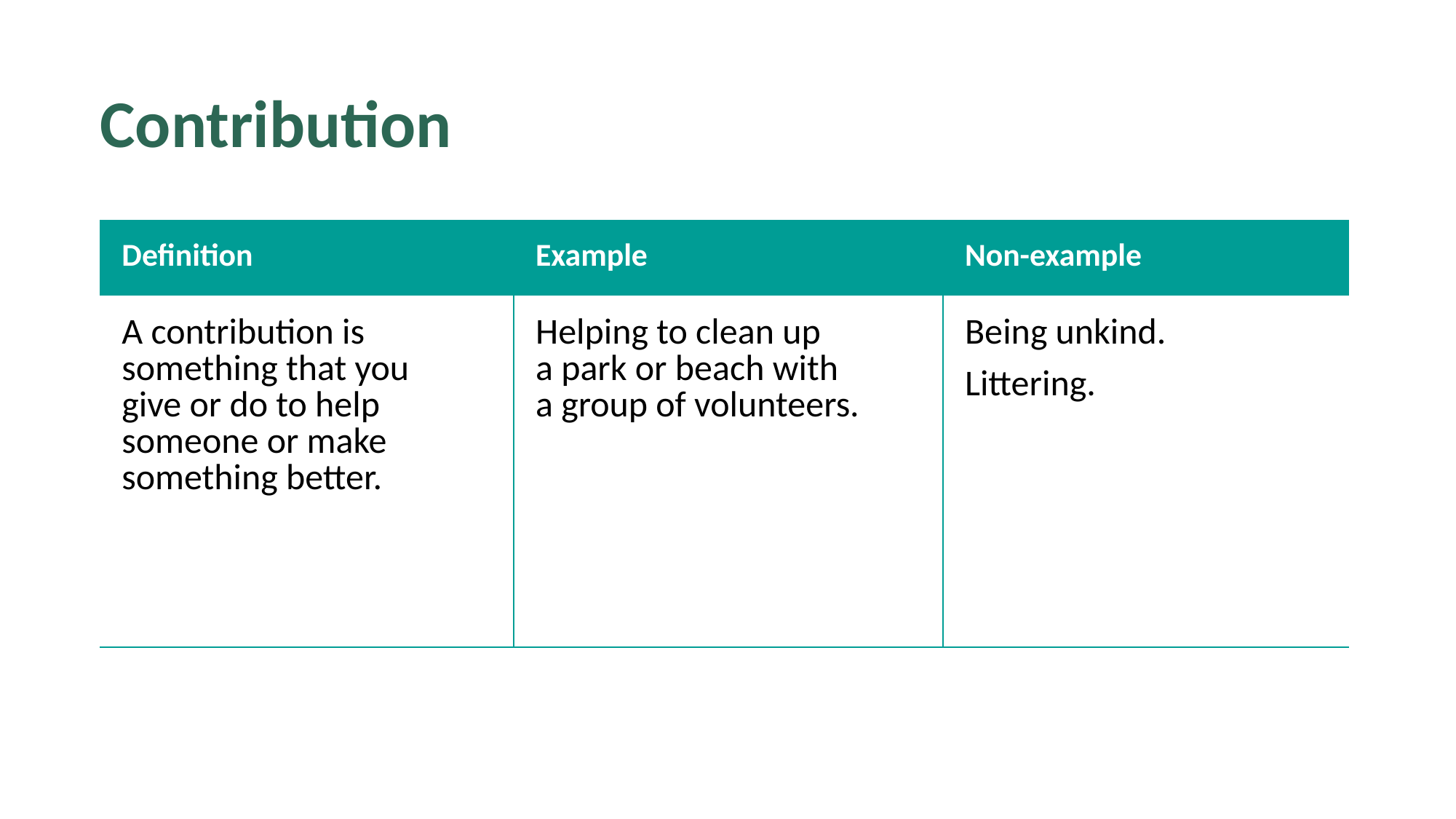

# Impact
Contribution
| Definition | Example | Non-example |
| --- | --- | --- |
| A contribution is something that you give or do to help someone or make something better. | Helping to clean up a park or beach with a group of volunteers. | Being unkind. Littering. |